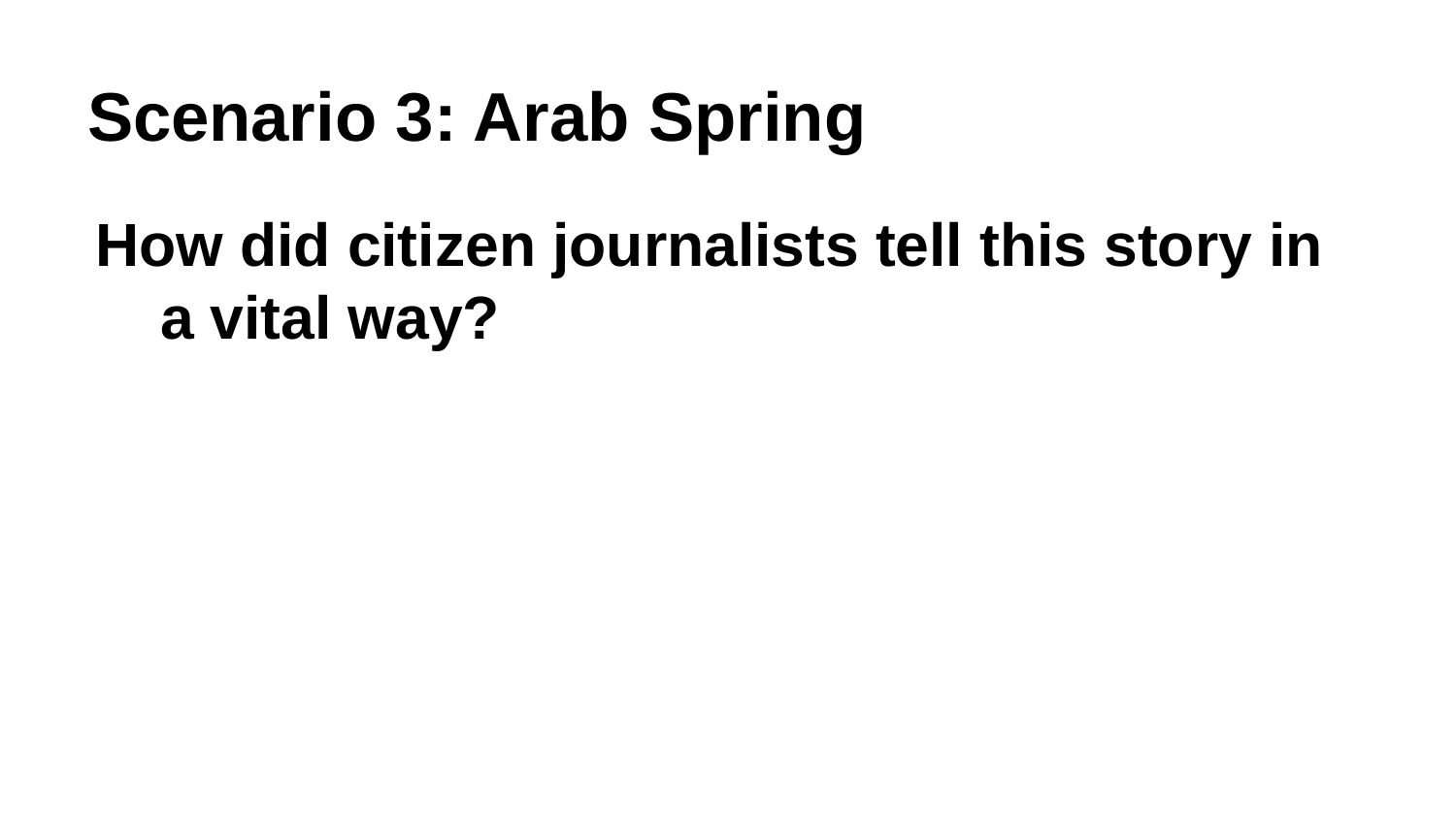

# Scenario 3: Arab Spring
How did citizen journalists tell this story in a vital way?